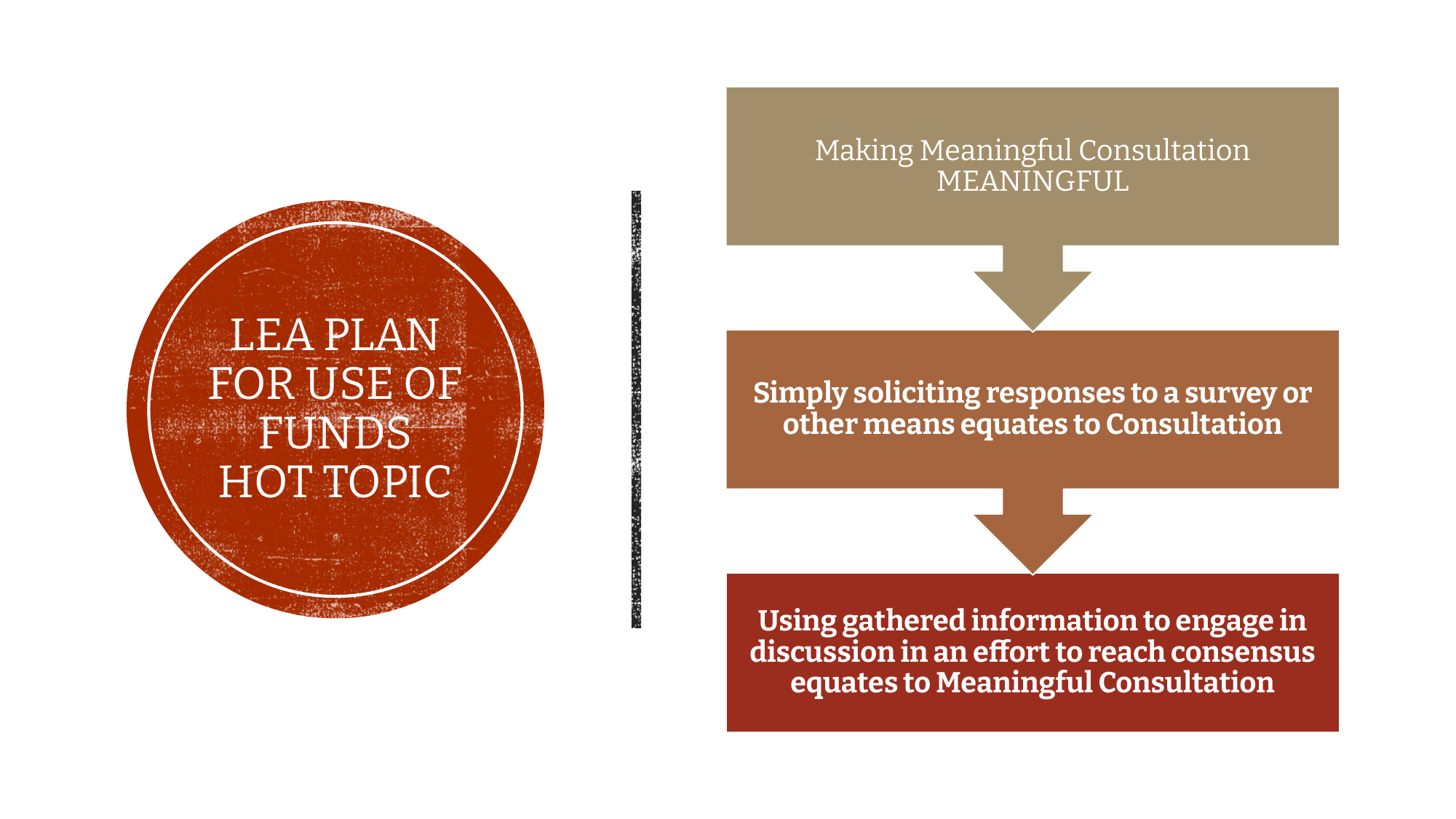

Using gathered information to engage in discussion in an effort to reach consensus equates to Meaningful Consultation
Simply soliciting responses to a survey or other means equates to Consultation
Making Meaningful Consultation MEANINGFUL

# LEA Plan for use of funds Hot Topic